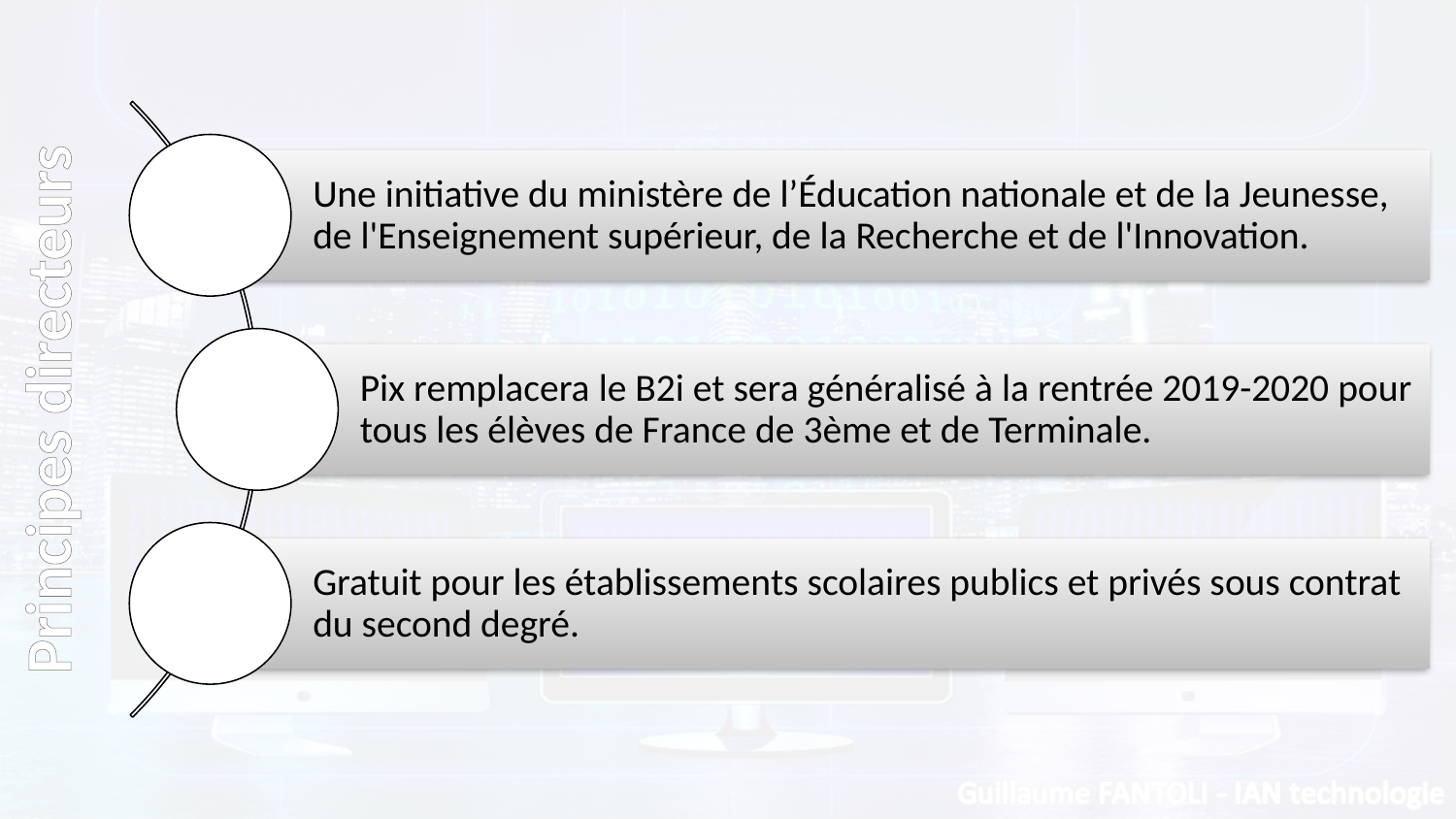

Une initiative du ministère de l’Éducation nationale et de la Jeunesse, de l'Enseignement supérieur, de la Recherche et de l'Innovation.
Pix remplacera le B2i et sera généralisé à la rentrée 2019-2020 pour tous les élèves de France de 3ème et de Terminale.
Gratuit pour les établissements scolaires publics et privés sous contrat du second degré.
Principes directeurs